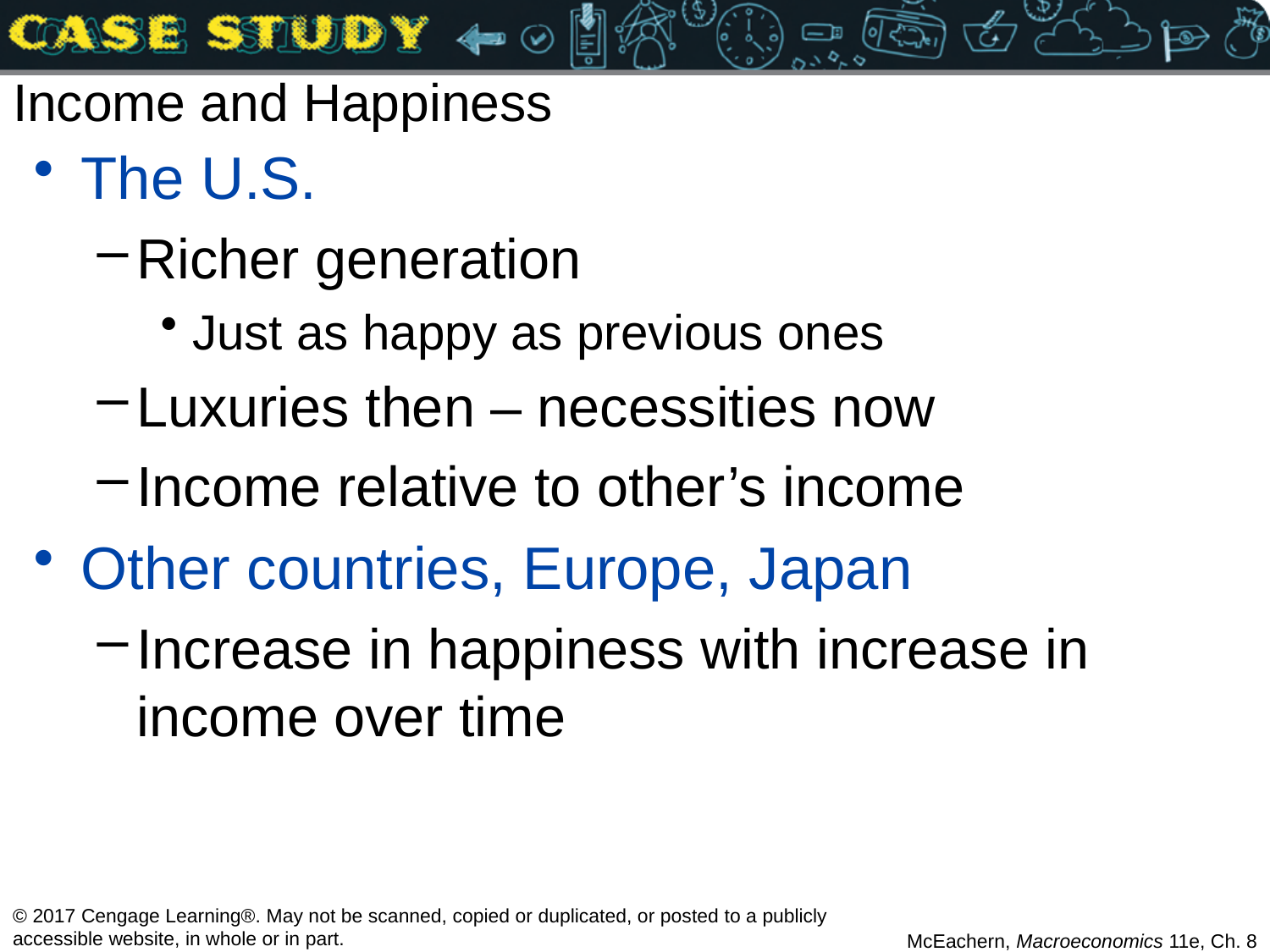

# Income and Happiness
The U.S.
Richer generation
Just as happy as previous ones
Luxuries then – necessities now
Income relative to other’s income
Other countries, Europe, Japan
Increase in happiness with increase in income over time
© 2017 Cengage Learning®. May not be scanned, copied or duplicated, or posted to a publicly accessible website, in whole or in part.